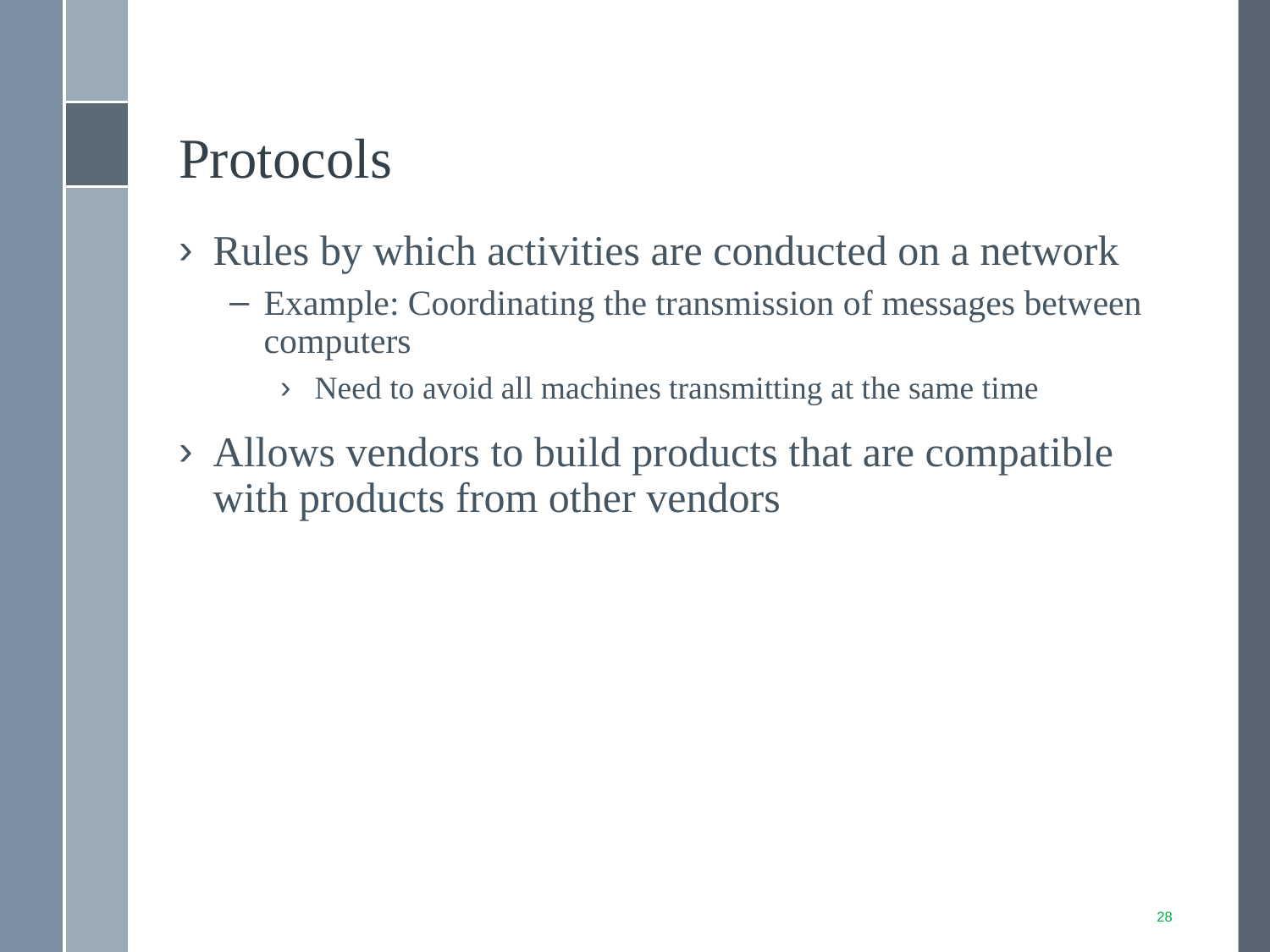

# Protocols
Rules by which activities are conducted on a network
Example: Coordinating the transmission of messages between computers
Need to avoid all machines transmitting at the same time
Allows vendors to build products that are compatible with products from other vendors

28